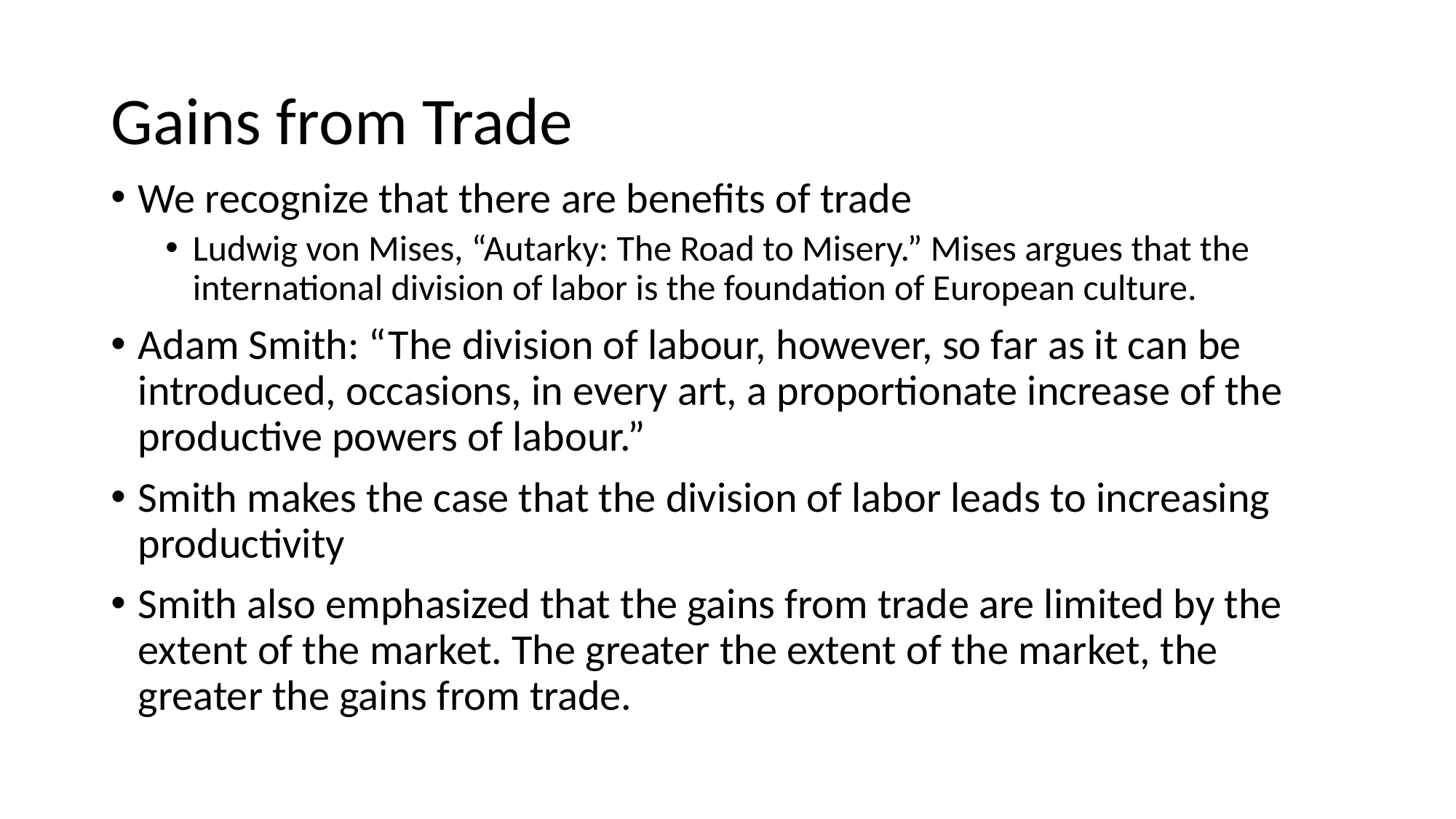

# Gains from Trade
We recognize that there are benefits of trade
Ludwig von Mises, “Autarky: The Road to Misery.” Mises argues that the international division of labor is the foundation of European culture.
Adam Smith: “The division of labour, however, so far as it can be introduced, occasions, in every art, a proportionate increase of the productive powers of labour.”
Smith makes the case that the division of labor leads to increasing productivity
Smith also emphasized that the gains from trade are limited by the extent of the market. The greater the extent of the market, the greater the gains from trade.